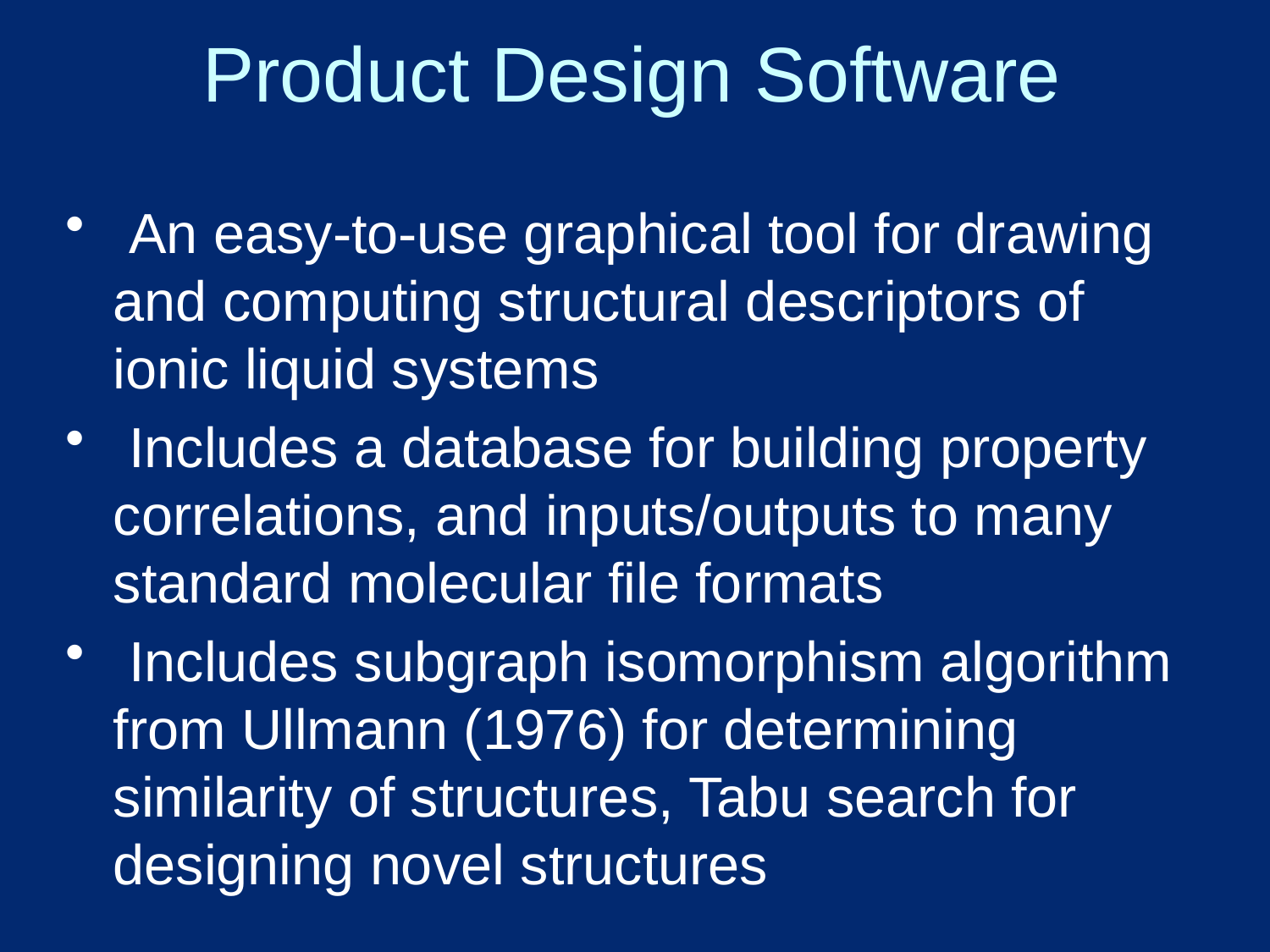

# Product Design Software
 An easy-to-use graphical tool for drawing and computing structural descriptors of ionic liquid systems
 Includes a database for building property correlations, and inputs/outputs to many standard molecular file formats
 Includes subgraph isomorphism algorithm from Ullmann (1976) for determining similarity of structures, Tabu search for designing novel structures